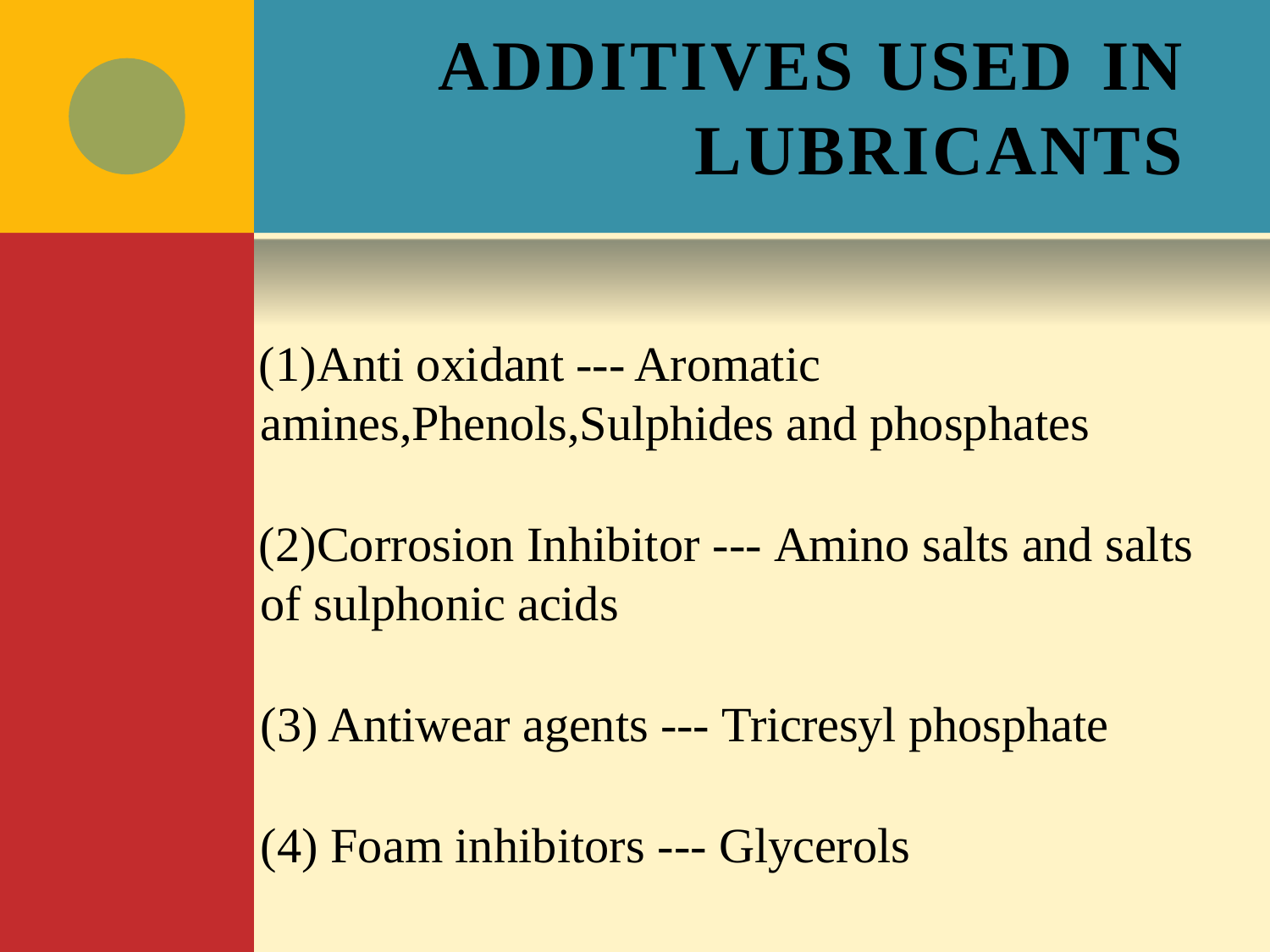

# ADDITIVES USED IN
LUBRICANTS
Anti oxidant --- Aromatic  amines,Phenols,Sulphides and phosphates

Corrosion Inhibitor --- Amino salts and salts  of sulphonic acids

Antiwear agents --- Tricresyl phosphate

Foam inhibitors --- Glycerols